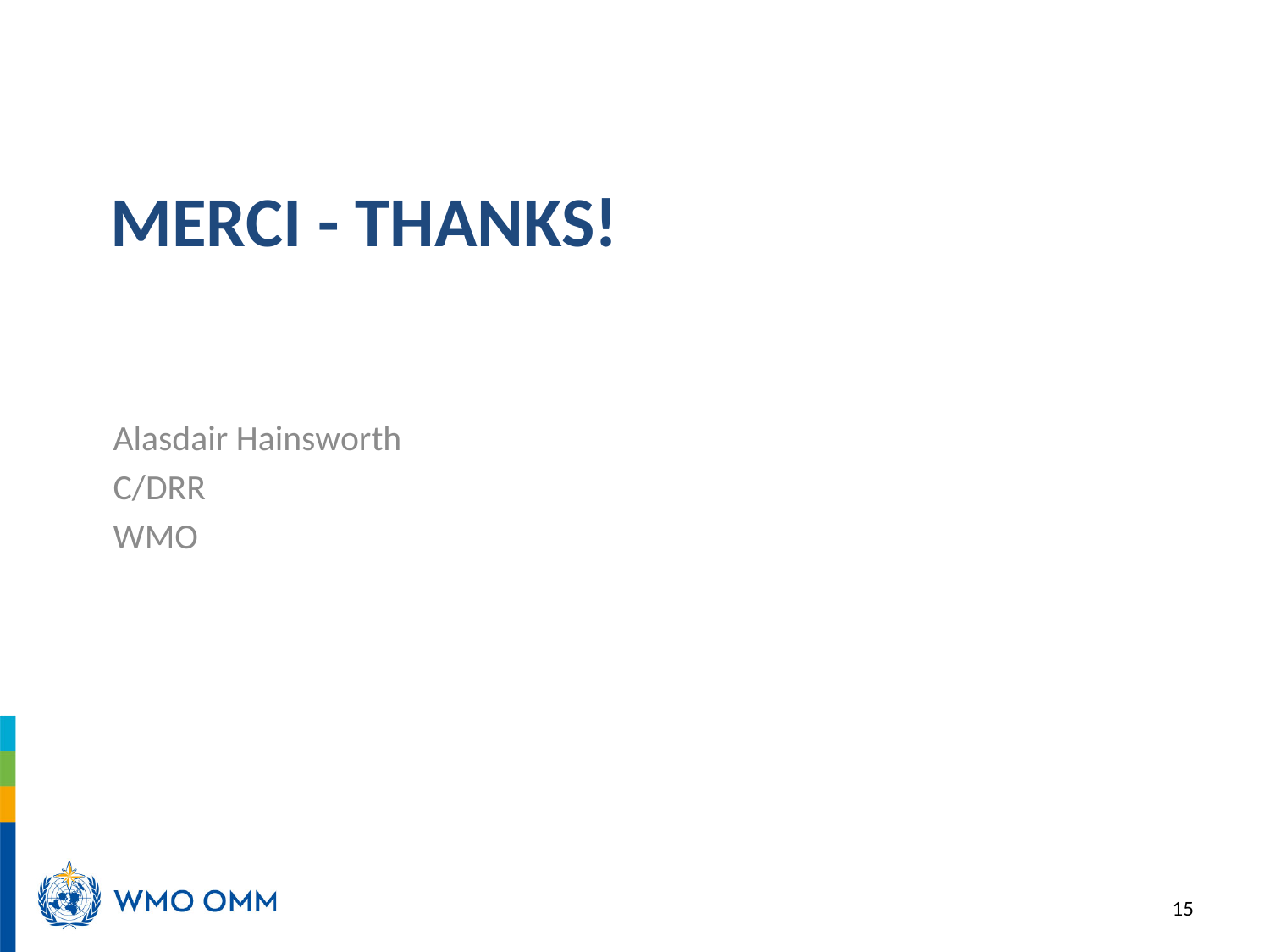

# Merci - Thanks!
Alasdair Hainsworth
C/DRR
WMO
15